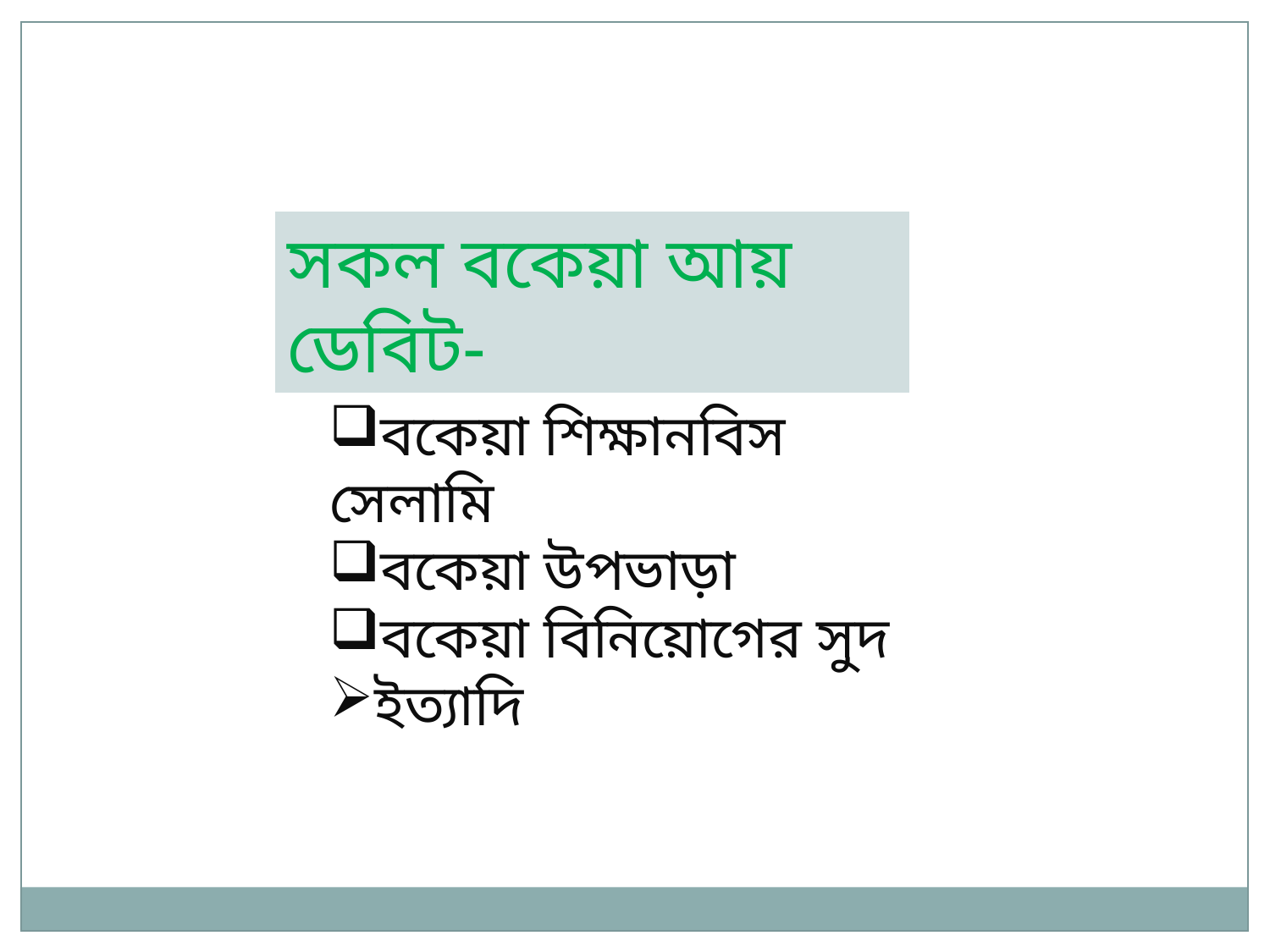

সকল বকেয়া আয় ডেবিট-
বকেয়া শিক্ষানবিস সেলামি
বকেয়া উপভাড়া
বকেয়া বিনিয়োগের সুদ
ইত্যাদি